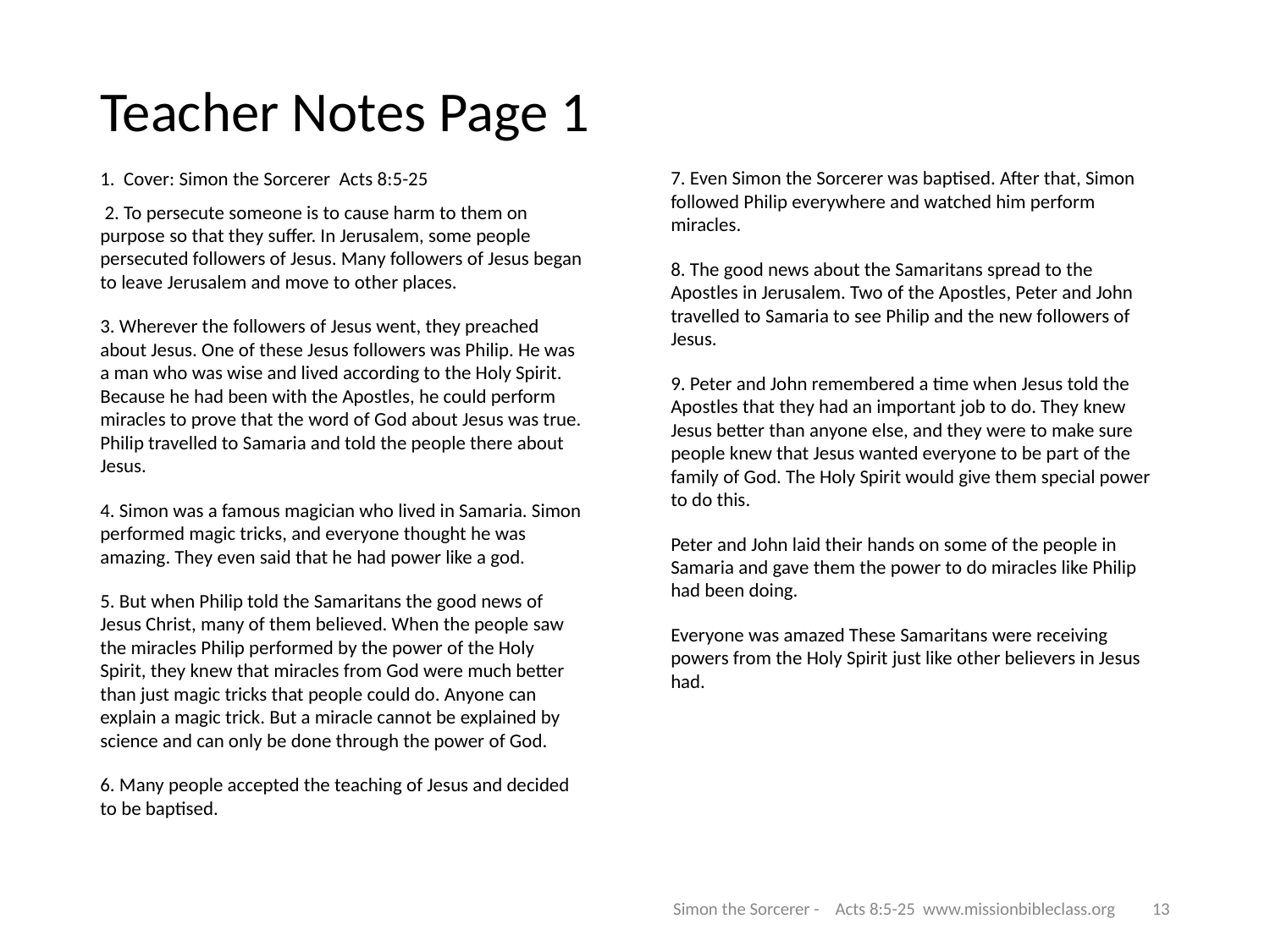

# Teacher Notes Page 1
1.  Cover: Simon the Sorcerer  Acts 8:5-25
 2. To persecute someone is to cause harm to them on purpose so that they suffer. In Jerusalem, some people persecuted followers of Jesus. Many followers of Jesus began to leave Jerusalem and move to other places.
3. Wherever the followers of Jesus went, they preached about Jesus. One of these Jesus followers was Philip. He was a man who was wise and lived according to the Holy Spirit. Because he had been with the Apostles, he could perform miracles to prove that the word of God about Jesus was true. Philip travelled to Samaria and told the people there about Jesus.
4. Simon was a famous magician who lived in Samaria. Simon performed magic tricks, and everyone thought he was amazing. They even said that he had power like a god.
5. But when Philip told the Samaritans the good news of Jesus Christ, many of them believed. When the people saw the miracles Philip performed by the power of the Holy Spirit, they knew that miracles from God were much better than just magic tricks that people could do. Anyone can explain a magic trick. But a miracle cannot be explained by science and can only be done through the power of God.
6. Many people accepted the teaching of Jesus and decided to be baptised.
7. Even Simon the Sorcerer was baptised. After that, Simon followed Philip everywhere and watched him perform miracles.
8. The good news about the Samaritans spread to the Apostles in Jerusalem. Two of the Apostles, Peter and John travelled to Samaria to see Philip and the new followers of Jesus.
9. Peter and John remembered a time when Jesus told the Apostles that they had an important job to do. They knew Jesus better than anyone else, and they were to make sure people knew that Jesus wanted everyone to be part of the family of God. The Holy Spirit would give them special power to do this.
Peter and John laid their hands on some of the people in Samaria and gave them the power to do miracles like Philip had been doing.
Everyone was amazed These Samaritans were receiving powers from the Holy Spirit just like other believers in Jesus had.

Simon the Sorcerer -    Acts 8:5-25  www.missionbibleclass.org
13